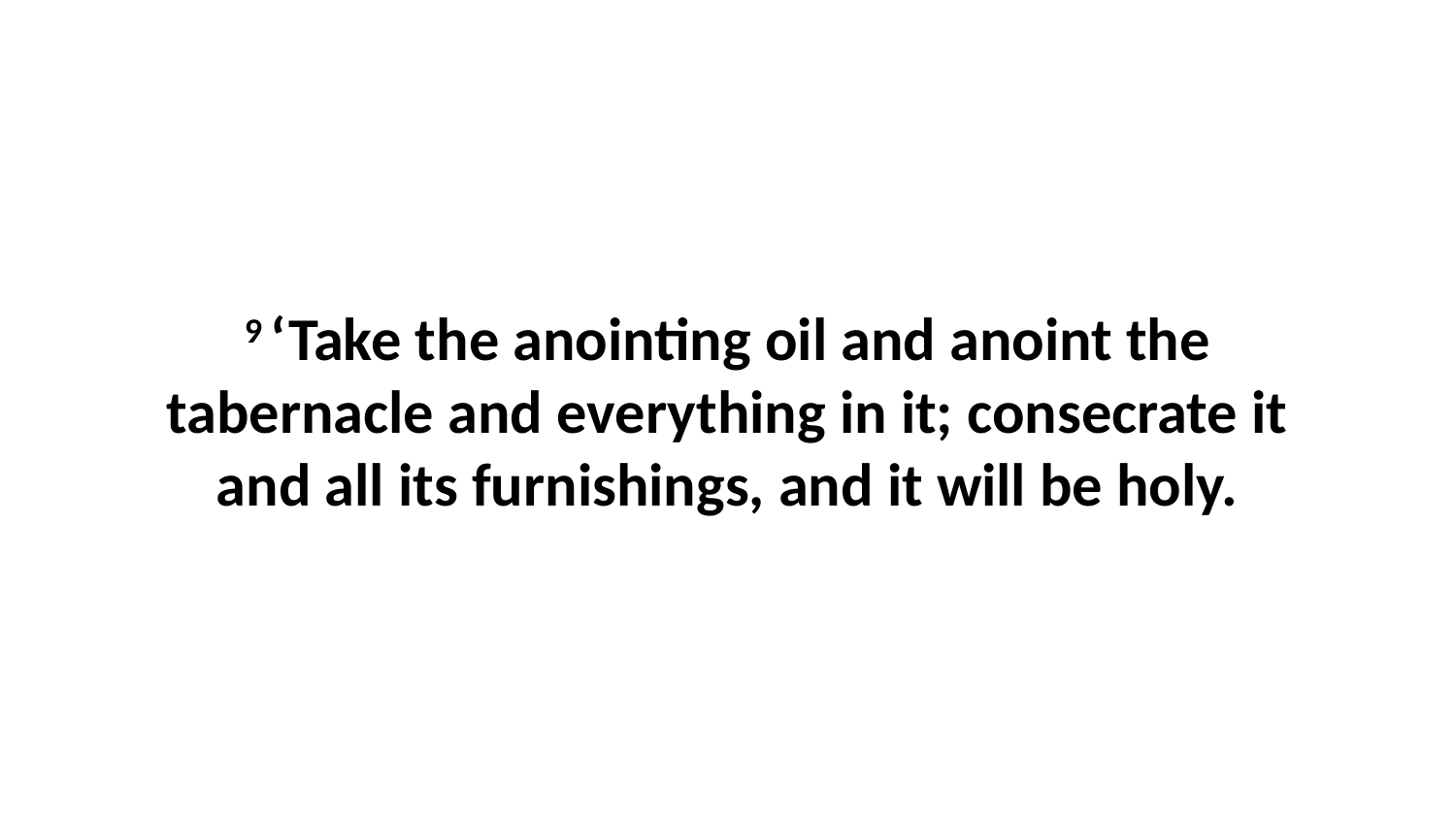

9 ‘Take the anointing oil and anoint the tabernacle and everything in it; consecrate it and all its furnishings, and it will be holy.